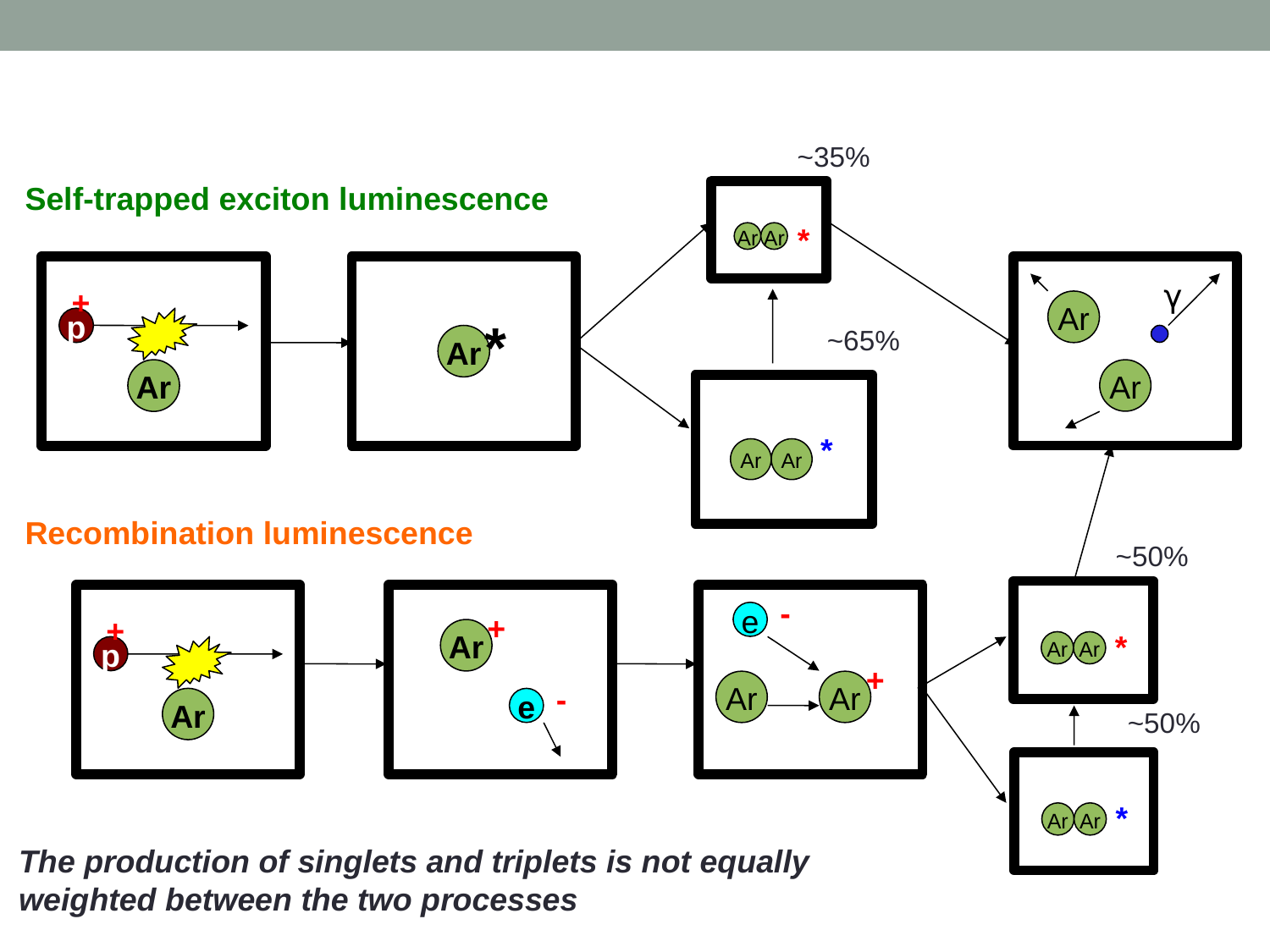

~35%
Self-trapped exciton luminescence

*
Ar
Ar

+
γ

Ar
*
p

~65%

Ar

Ar
Ar

*
Ar
Ar

Recombination luminescence
~50%

*
Ar
Ar

+
p

Ar

+
Ar
-
e

-
e

+
Ar
Ar

~50%

*
Ar
Ar
The production of singlets and triplets is not equally weighted between the two processes